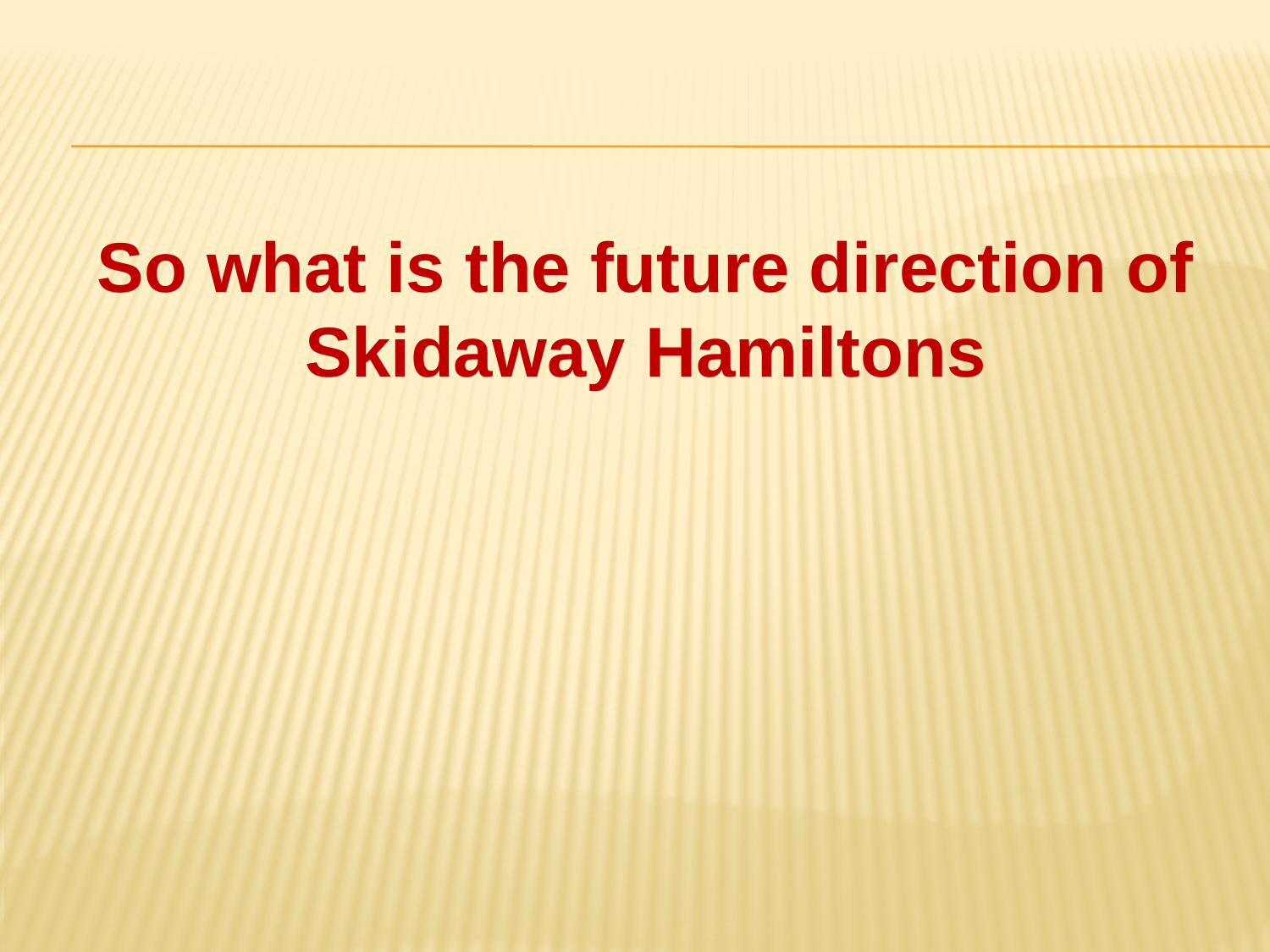

#
So what is the future direction of Skidaway Hamiltons